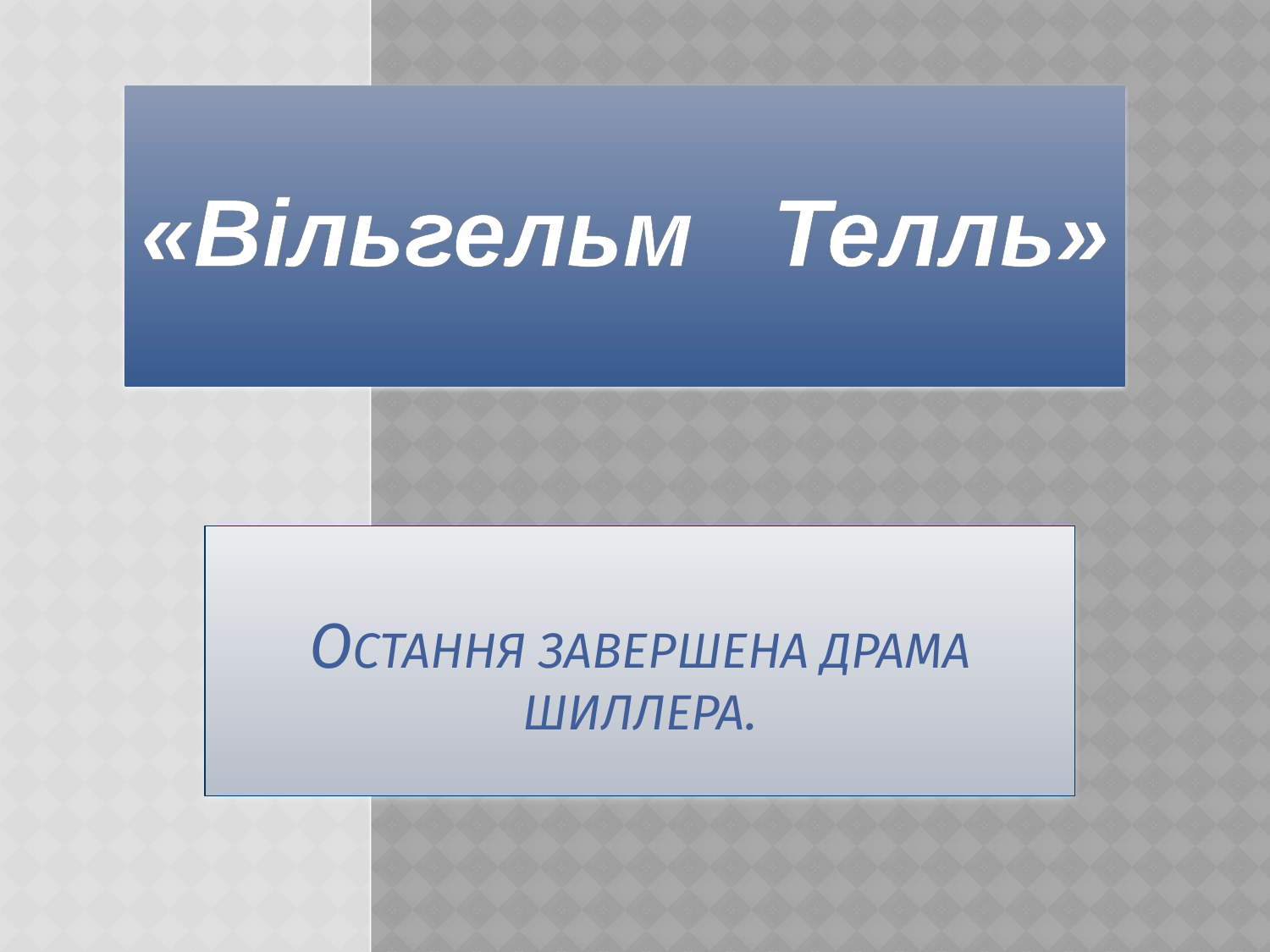

# «Вільгельм   Телль»

Остання завершена драма Шиллера.